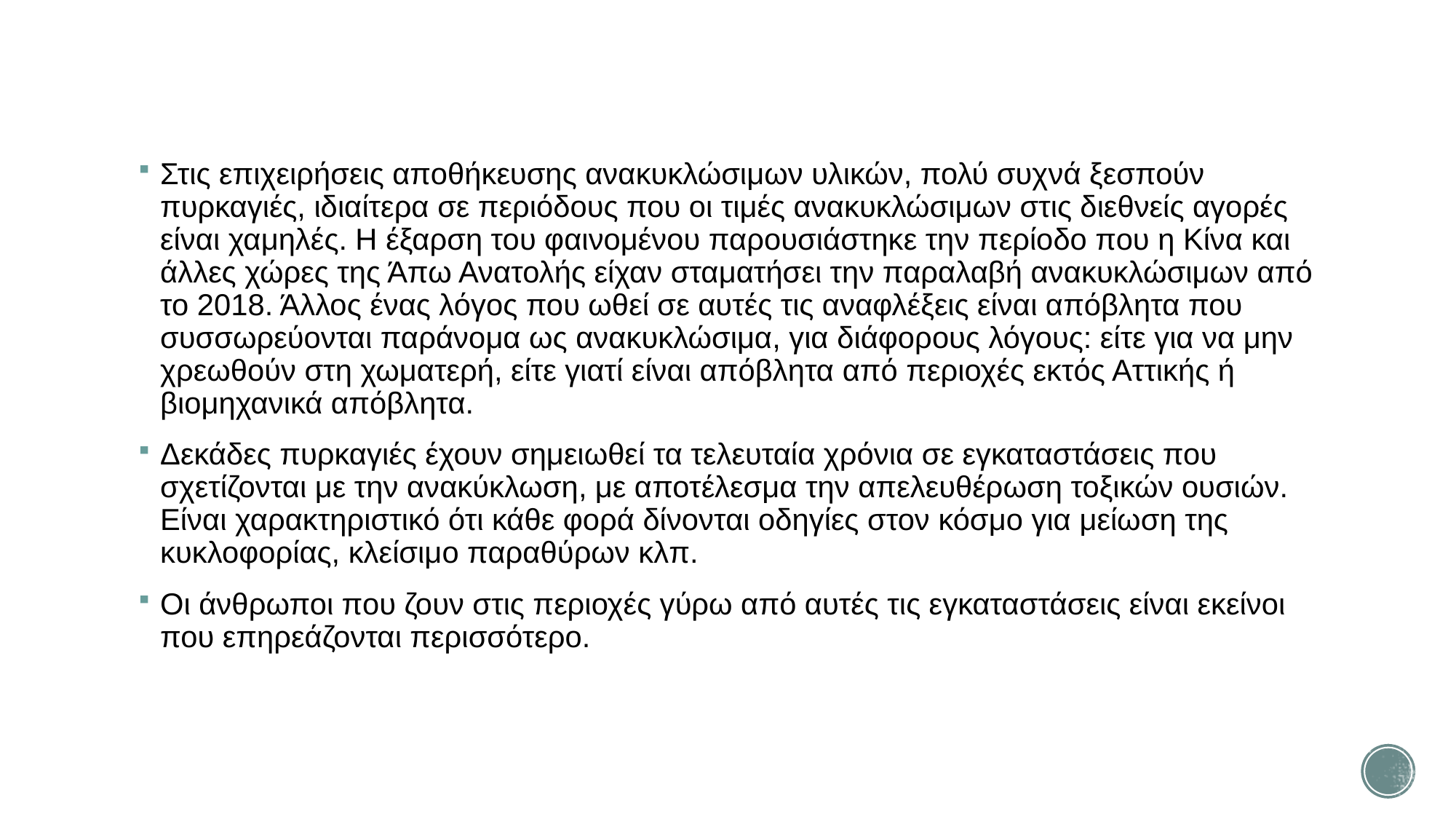

#
Στις επιχειρήσεις αποθήκευσης ανακυκλώσιμων υλικών, πολύ συχνά ξεσπούν πυρκαγιές, ιδιαίτερα σε περιόδους που οι τιμές ανακυκλώσιμων στις διεθνείς αγορές είναι χαμηλές. Η έξαρση του φαινομένου παρουσιάστηκε την περίοδο που η Κίνα και άλλες χώρες της Άπω Ανατολής είχαν σταματήσει την παραλαβή ανακυκλώσιμων από το 2018. Άλλος ένας λόγος που ωθεί σε αυτές τις αναφλέξεις είναι απόβλητα που συσσωρεύονται παράνομα ως ανακυκλώσιμα, για διάφορους λόγους: είτε για να μην χρεωθούν στη χωματερή, είτε γιατί είναι απόβλητα από περιοχές εκτός Αττικής ή βιομηχανικά απόβλητα.
Δεκάδες πυρκαγιές έχουν σημειωθεί τα τελευταία χρόνια σε εγκαταστάσεις που σχετίζονται με την ανακύκλωση, με αποτέλεσμα την απελευθέρωση τοξικών ουσιών. Είναι χαρακτηριστικό ότι κάθε φορά δίνονται οδηγίες στον κόσμο για μείωση της κυκλοφορίας, κλείσιμο παραθύρων κλπ.
Οι άνθρωποι που ζουν στις περιοχές γύρω από αυτές τις εγκαταστάσεις είναι εκείνοι που επηρεάζονται περισσότερο.